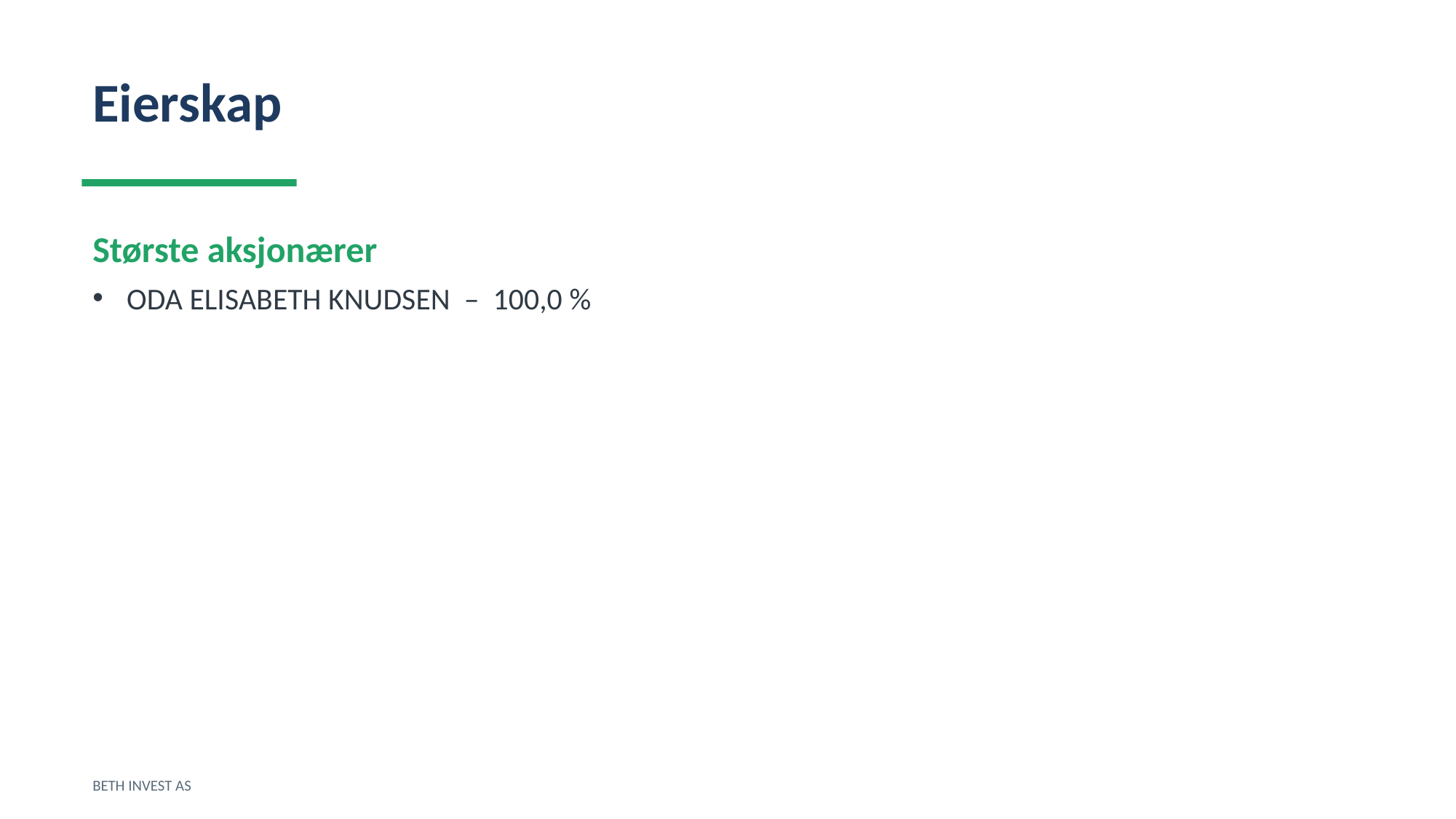

Eierskap

Største aksjonærer
ODA ELISABETH KNUDSEN  –  100,0 %
BETH INVEST AS